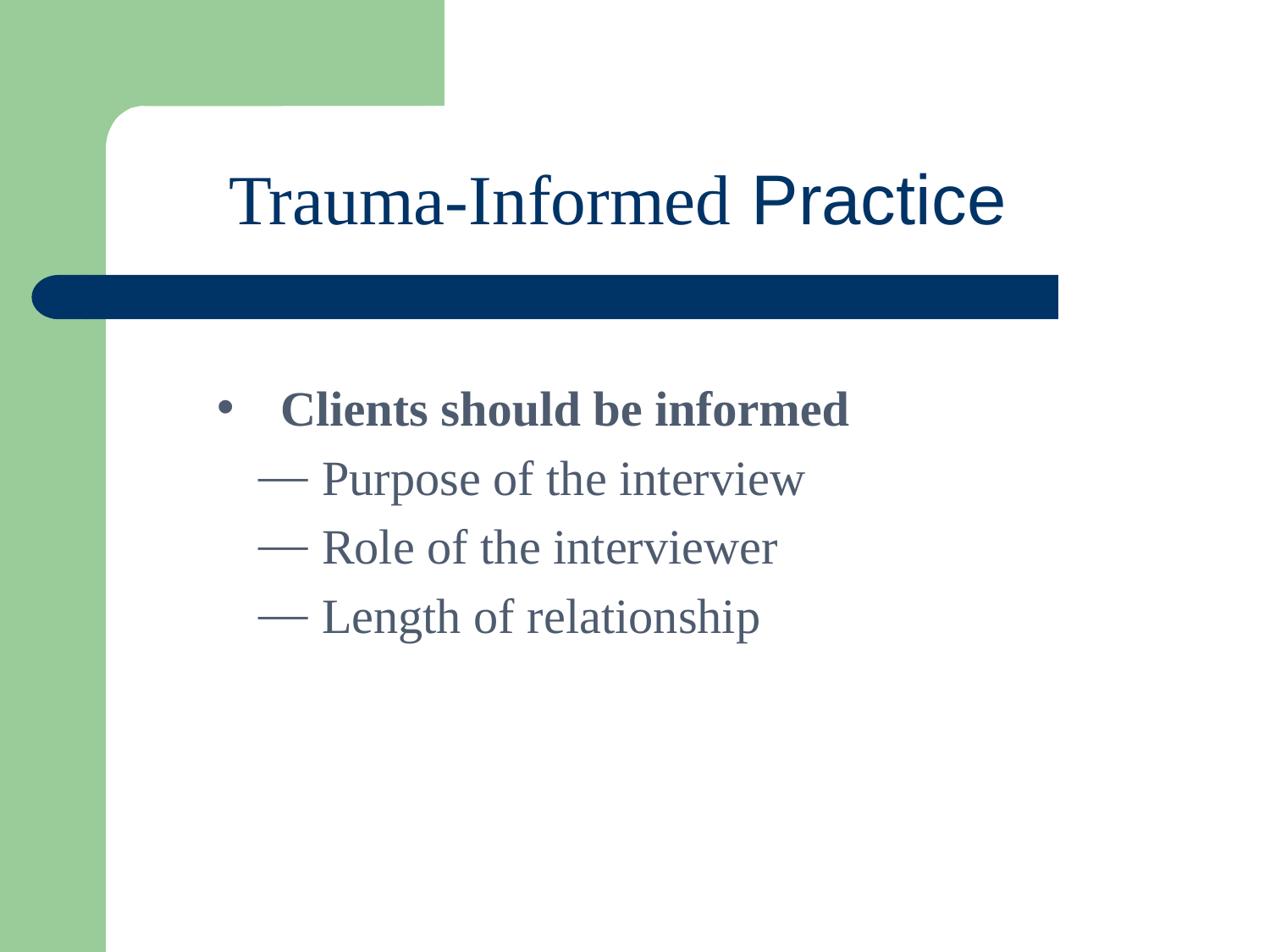

Trauma-Informed Practice
Clients should be informed
Purpose of the interview
Role of the interviewer
Length of relationship